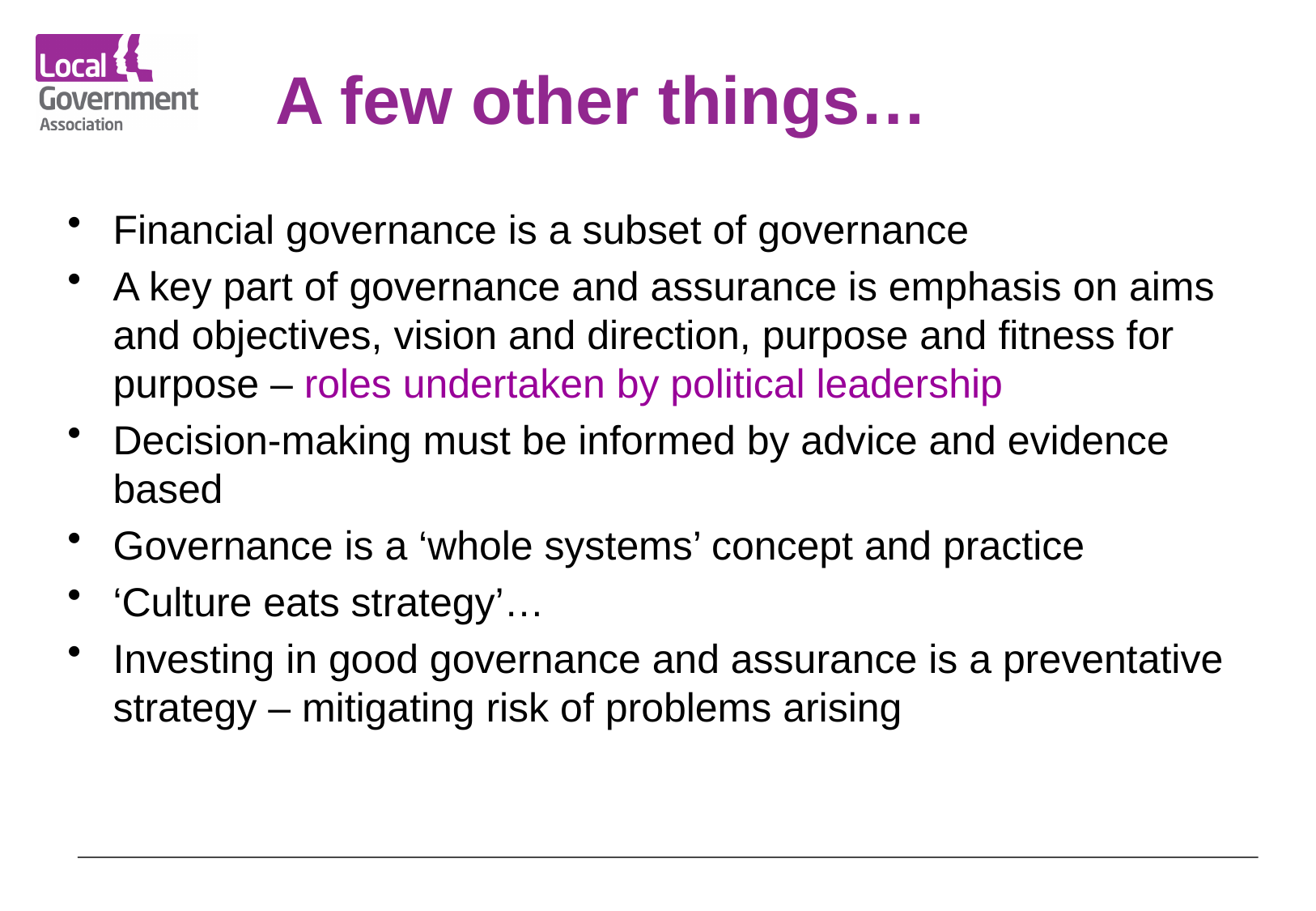

# A few other things…
Financial governance is a subset of governance
A key part of governance and assurance is emphasis on aims and objectives, vision and direction, purpose and fitness for purpose – roles undertaken by political leadership
Decision-making must be informed by advice and evidence based
Governance is a ‘whole systems’ concept and practice
‘Culture eats strategy’…
Investing in good governance and assurance is a preventative strategy – mitigating risk of problems arising